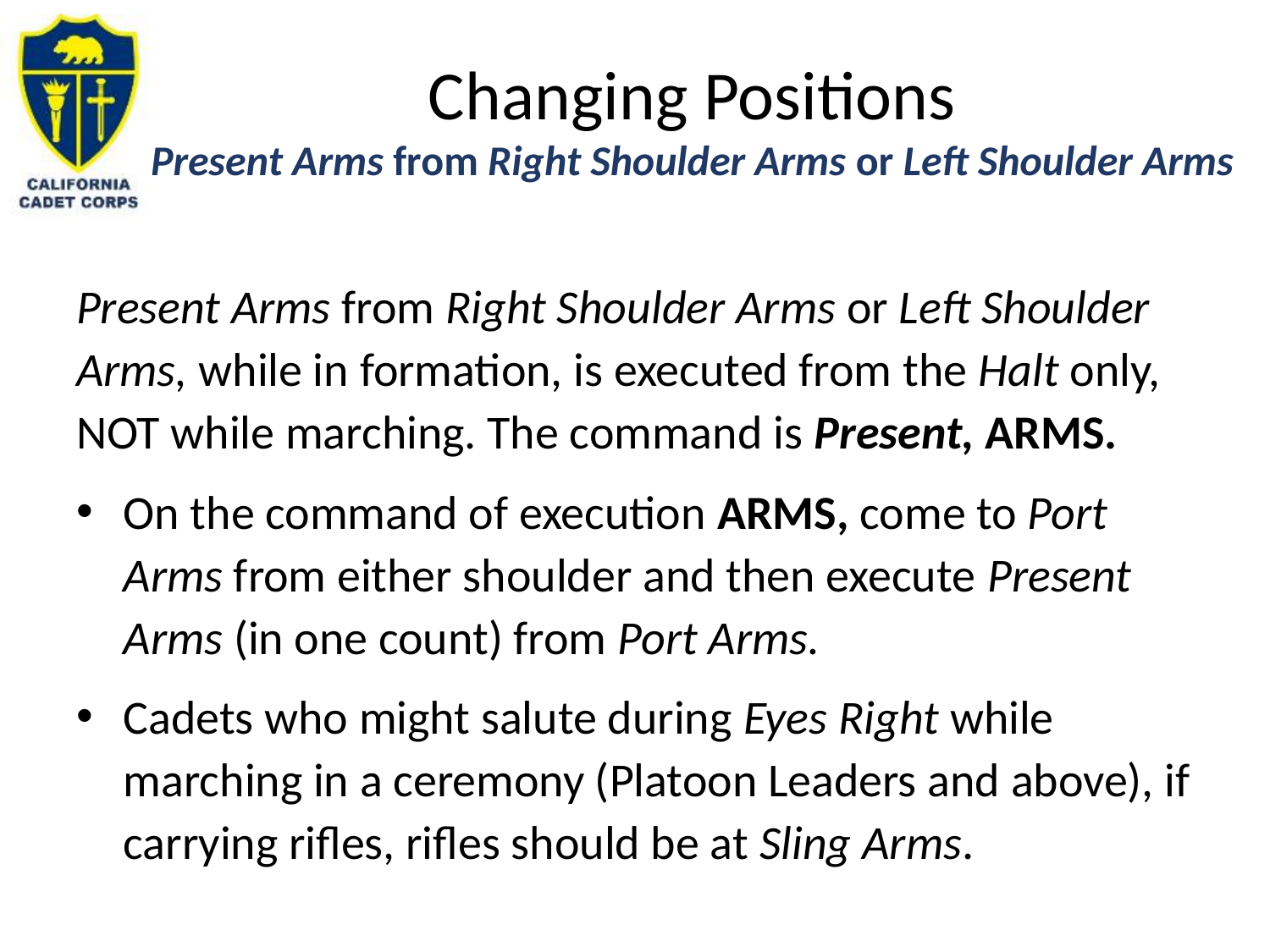

# Changing Positions Present Arms from Right Shoulder Arms or Left Shoulder Arms
Present Arms from Right Shoulder Arms or Left Shoulder Arms, while in formation, is executed from the Halt only, NOT while marching. The command is Present, ARMS.
On the command of execution ARMS, come to Port Arms from either shoulder and then execute Present Arms (in one count) from Port Arms.
Cadets who might salute during Eyes Right while marching in a ceremony (Platoon Leaders and above), if carrying rifles, rifles should be at Sling Arms.